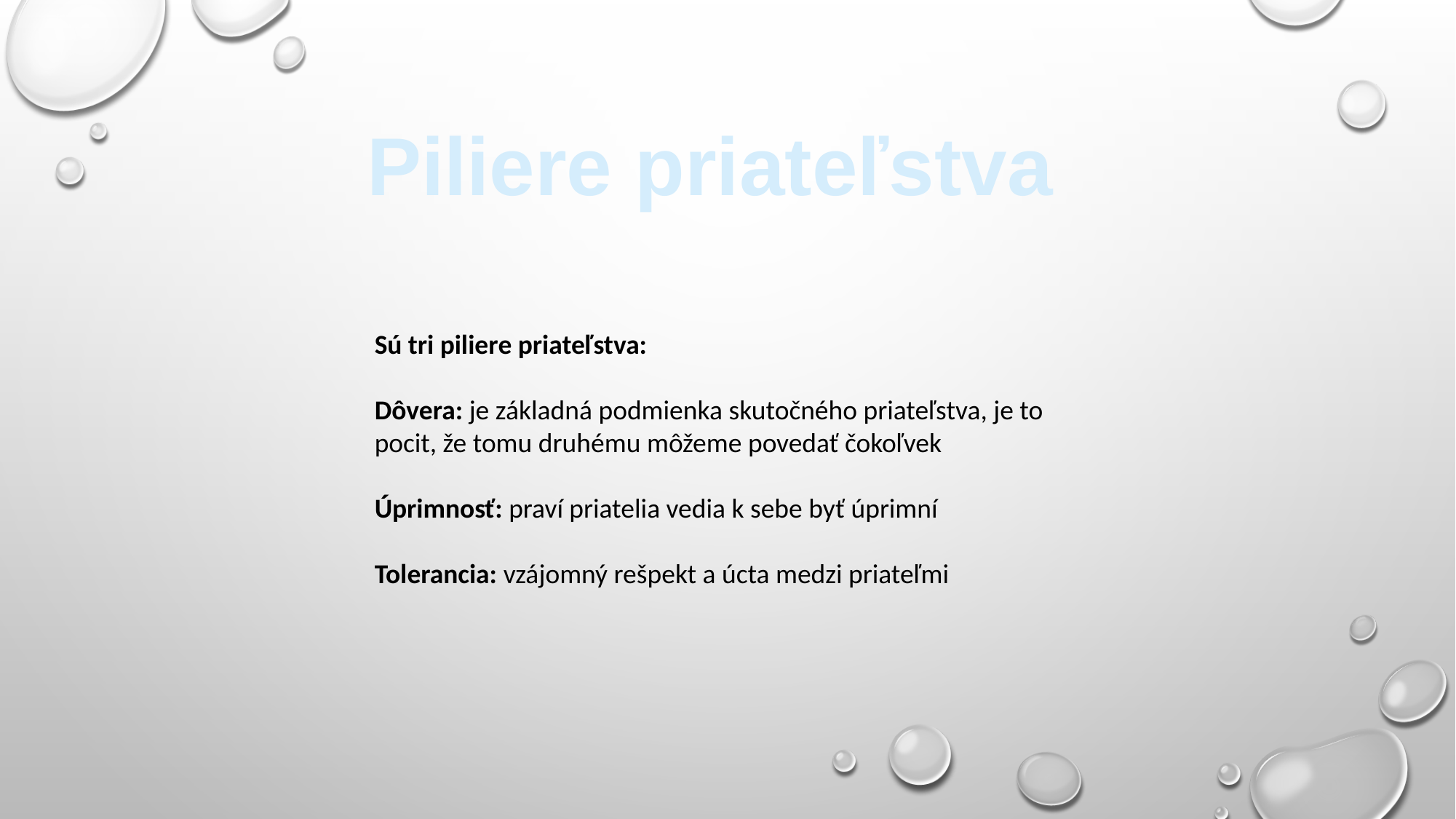

Piliere priateľstva
Sú tri piliere priateľstva:

Dôvera: je základná podmienka skutočného priateľstva, je to pocit, že tomu druhému môžeme povedať čokoľvek

Úprimnosť: praví priatelia vedia k sebe byť úprimní

Tolerancia: vzájomný rešpekt a úcta medzi priateľmi